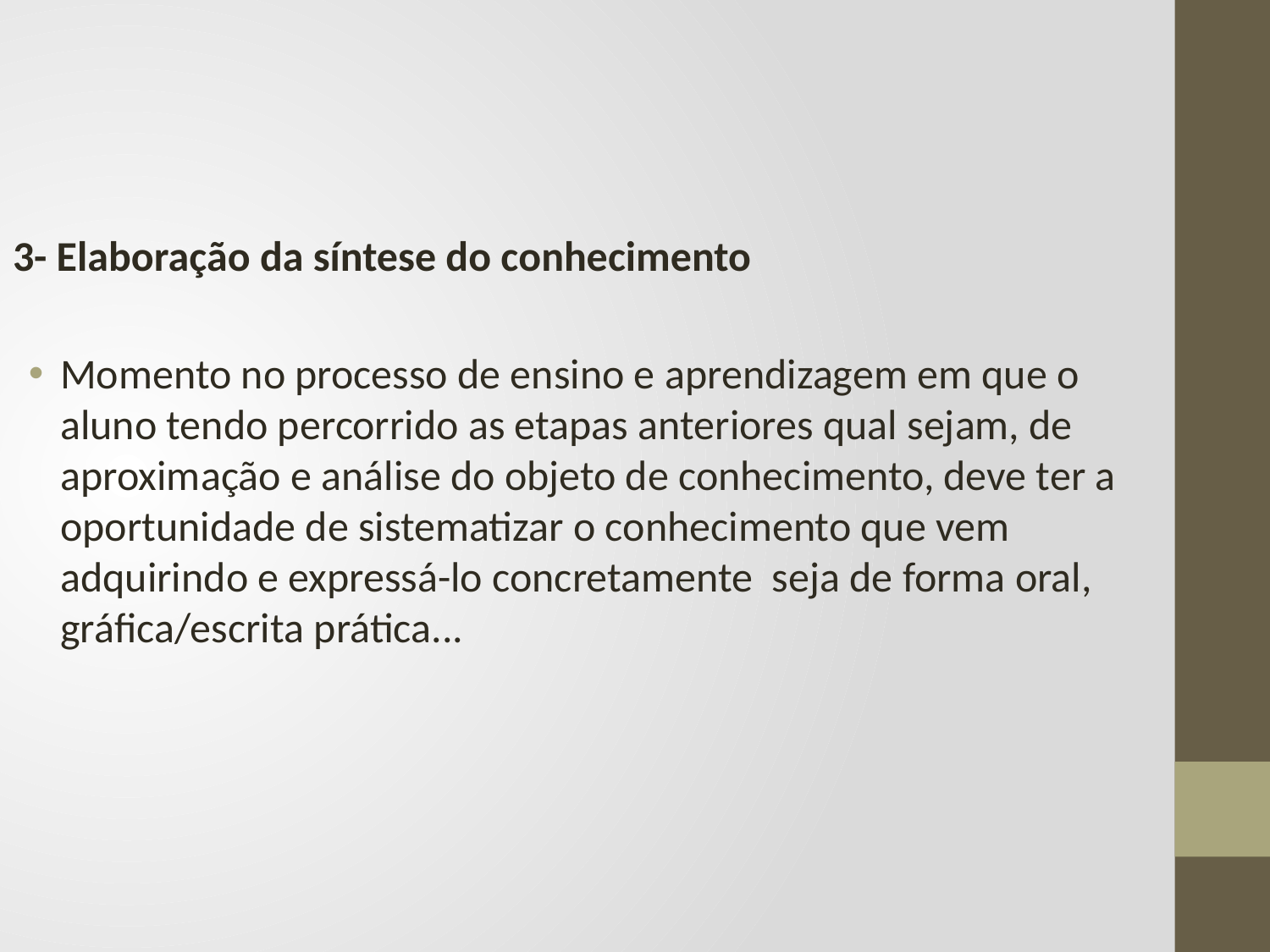

3- Elaboração da síntese do conhecimento

Momento no processo de ensino e aprendizagem em que o aluno tendo percorrido as etapas anteriores qual sejam, de aproximação e análise do objeto de conhecimento, deve ter a oportunidade de sistematizar o conhecimento que vem adquirindo e expressá-lo concretamente  seja de forma oral, gráfica/escrita prática...